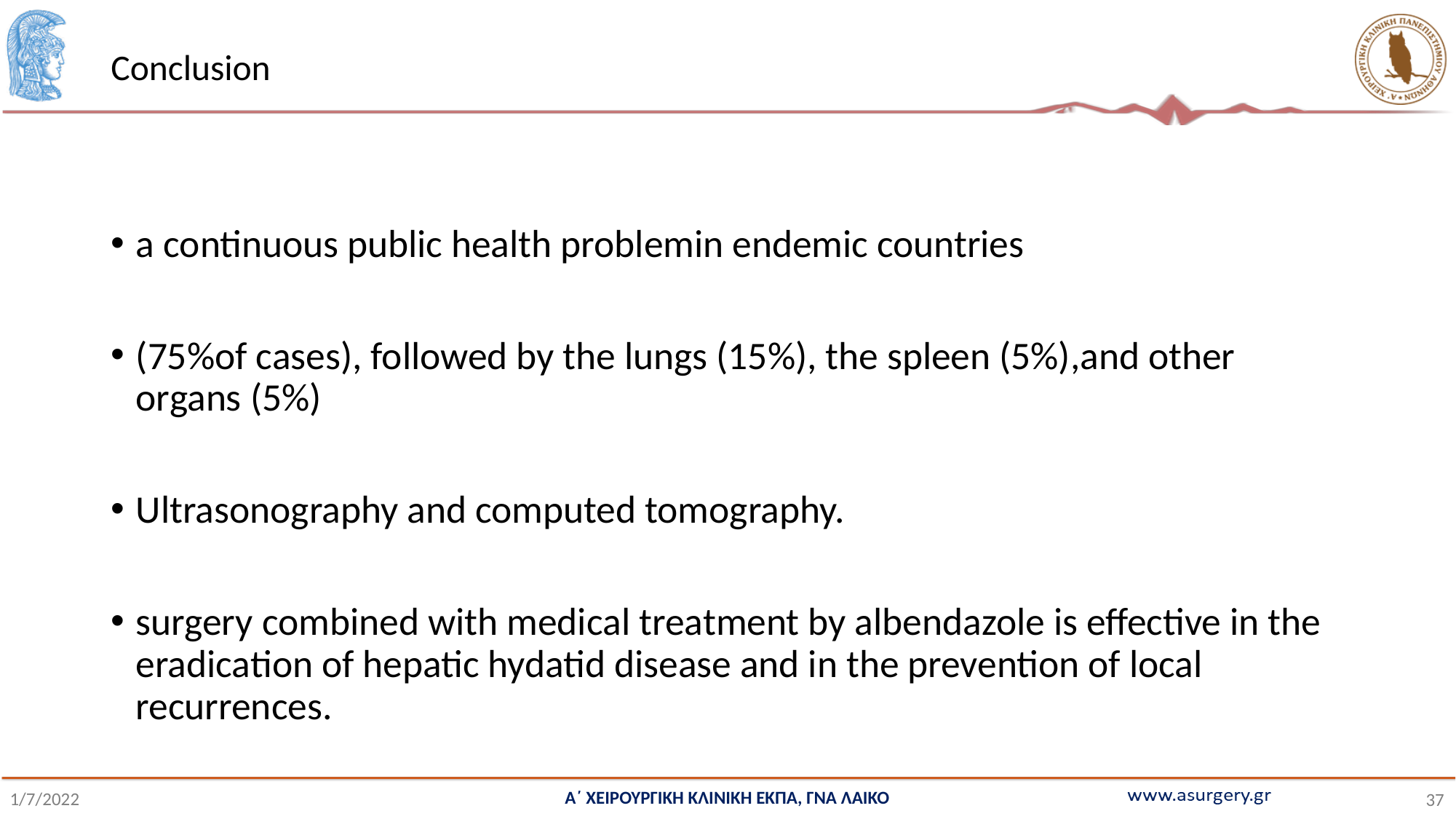

# Conclusion
a continuous public health problemin endemic countries

(75%of cases), followed by the lungs (15%), the spleen (5%),and other organs (5%)

Ultrasonography and computed tomography.

surgery combined with medical treatment by albendazole is effective in the eradication of hepatic hydatid disease and in the prevention of local recurrences.
Α΄ ΧΕΙΡΟΥΡΓΙΚΗ ΚΛΙΝΙΚΗ ΕΚΠΑ, ΓΝΑ ΛΑΙΚΟ
1/7/2022
37